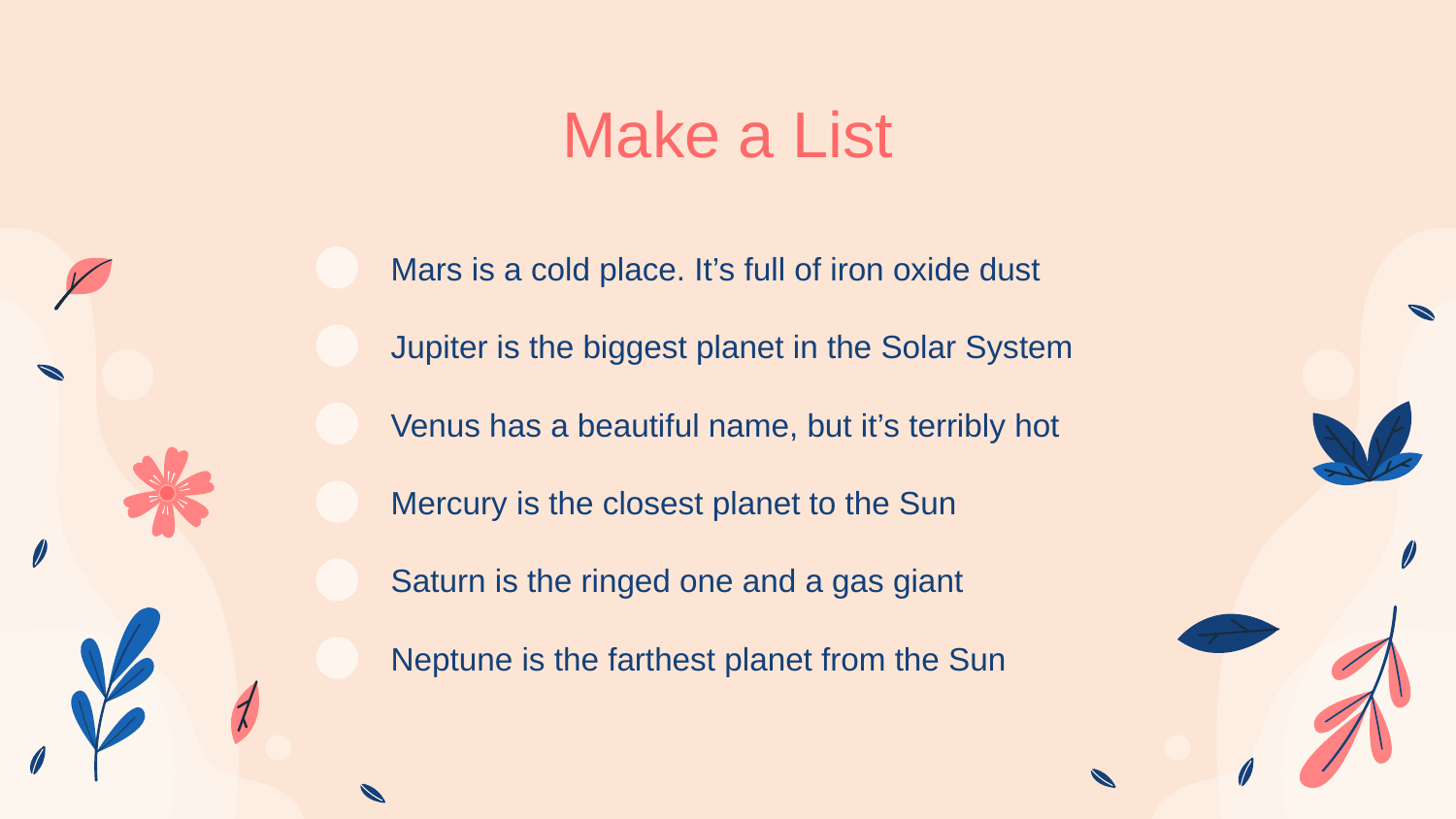

# Make a List
Mars is a cold place. It’s full of iron oxide dust

Jupiter is the biggest planet in the Solar System

Venus has a beautiful name, but it’s terribly hot

Mercury is the closest planet to the Sun

Saturn is the ringed one and a gas giant

Neptune is the farthest planet from the Sun